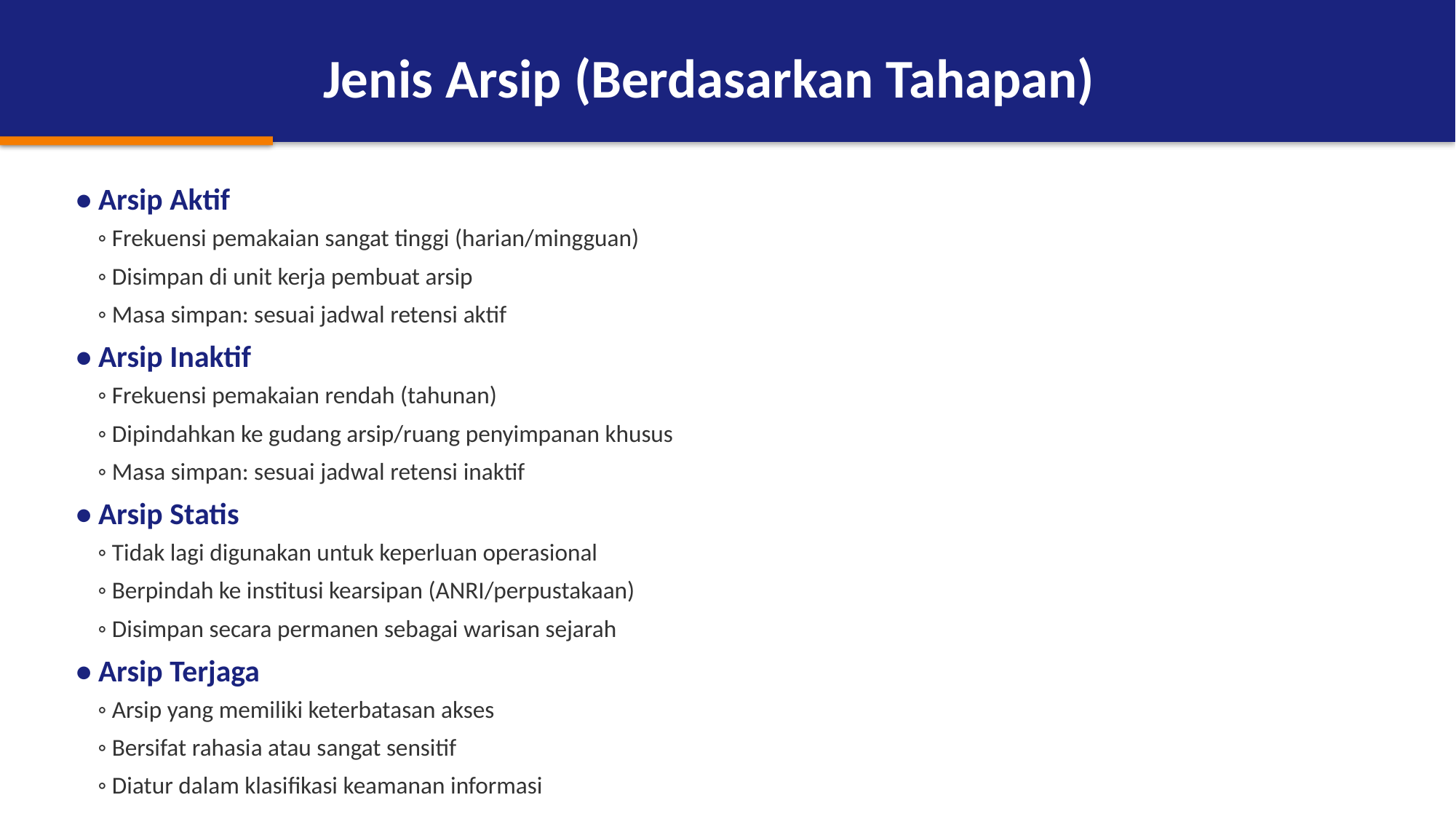

Jenis Arsip (Berdasarkan Tahapan)

• Arsip Aktif
    ◦ Frekuensi pemakaian sangat tinggi (harian/mingguan)
    ◦ Disimpan di unit kerja pembuat arsip
    ◦ Masa simpan: sesuai jadwal retensi aktif
• Arsip Inaktif
    ◦ Frekuensi pemakaian rendah (tahunan)
    ◦ Dipindahkan ke gudang arsip/ruang penyimpanan khusus
    ◦ Masa simpan: sesuai jadwal retensi inaktif
• Arsip Statis
    ◦ Tidak lagi digunakan untuk keperluan operasional
    ◦ Berpindah ke institusi kearsipan (ANRI/perpustakaan)
    ◦ Disimpan secara permanen sebagai warisan sejarah
• Arsip Terjaga
    ◦ Arsip yang memiliki keterbatasan akses
    ◦ Bersifat rahasia atau sangat sensitif
    ◦ Diatur dalam klasifikasi keamanan informasi